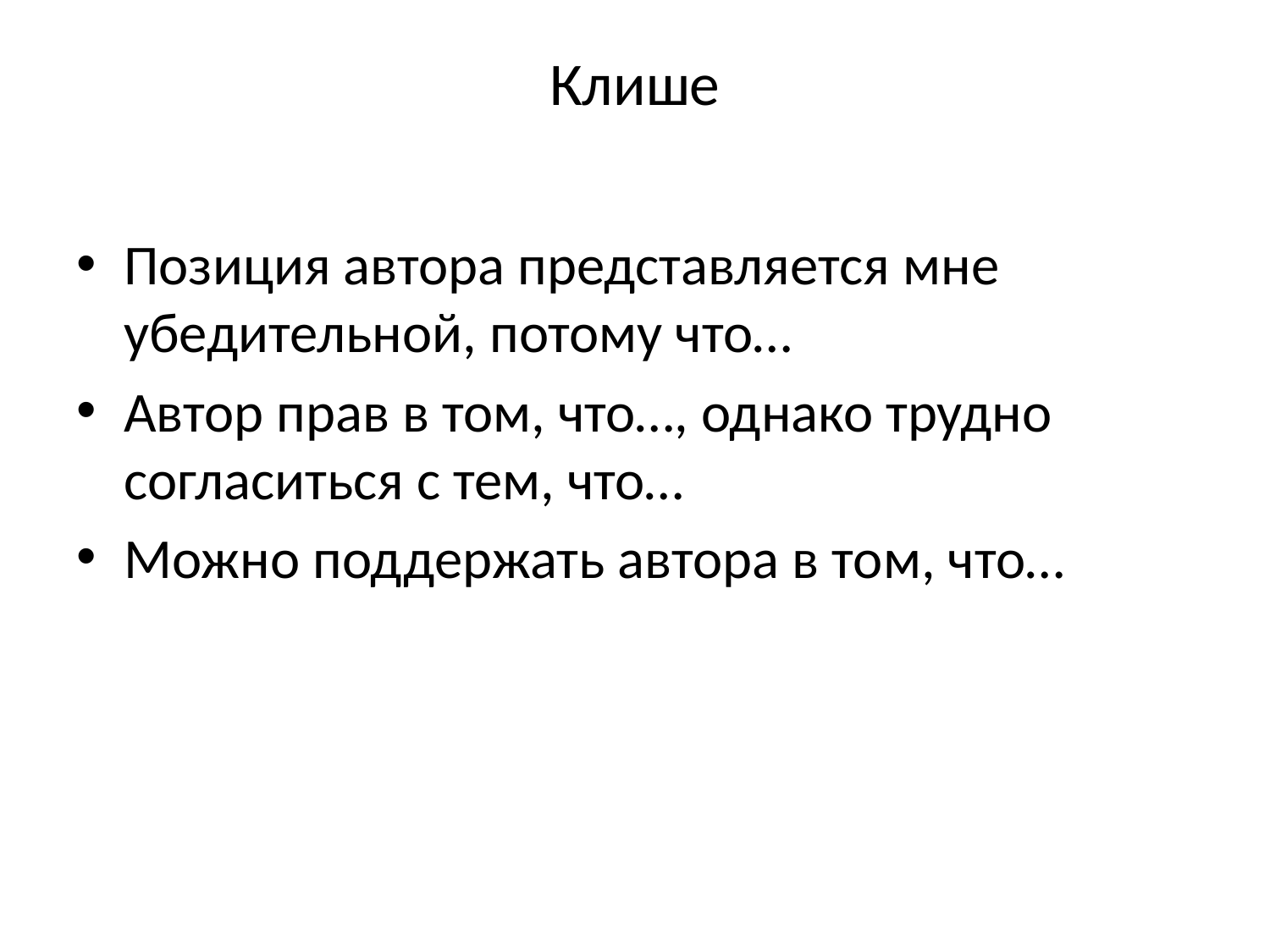

# Клише
Позиция автора представляется мне убедительной, потому что…
Автор прав в том, что…, однако трудно согласиться с тем, что…
Можно поддержать автора в том, что…